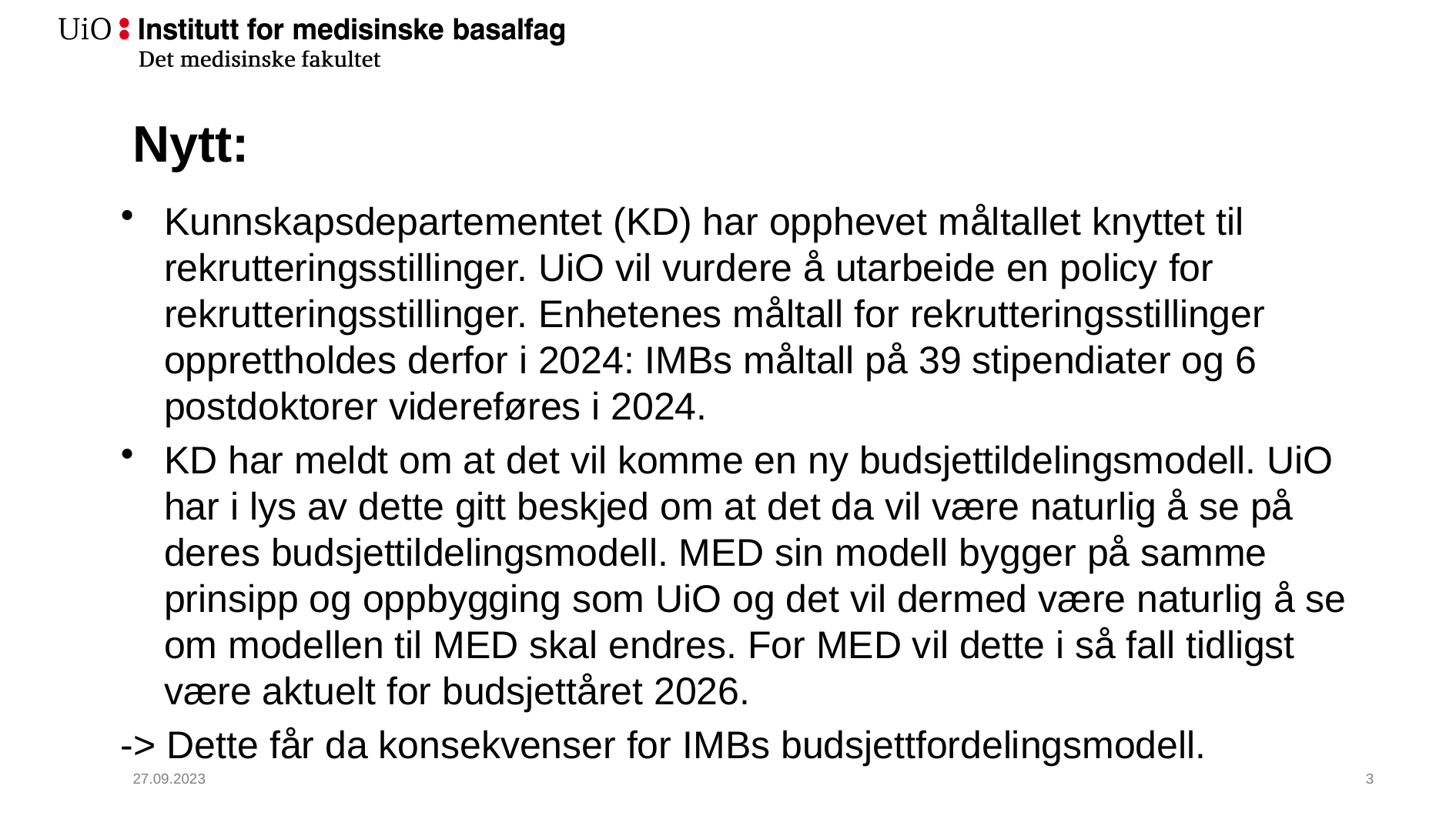

# Nytt:
Kunnskapsdepartementet (KD) har opphevet måltallet knyttet til rekrutteringsstillinger. UiO vil vurdere å utarbeide en policy for rekrutteringsstillinger. Enhetenes måltall for rekrutteringsstillinger opprettholdes derfor i 2024: IMBs måltall på 39 stipendiater og 6 postdoktorer videreføres i 2024.
KD har meldt om at det vil komme en ny budsjettildelingsmodell. UiO har i lys av dette gitt beskjed om at det da vil være naturlig å se på deres budsjettildelingsmodell. MED sin modell bygger på samme prinsipp og oppbygging som UiO og det vil dermed være naturlig å se om modellen til MED skal endres. For MED vil dette i så fall tidligst være aktuelt for budsjettåret 2026.
-> Dette får da konsekvenser for IMBs budsjettfordelingsmodell.
27.09.2023
3